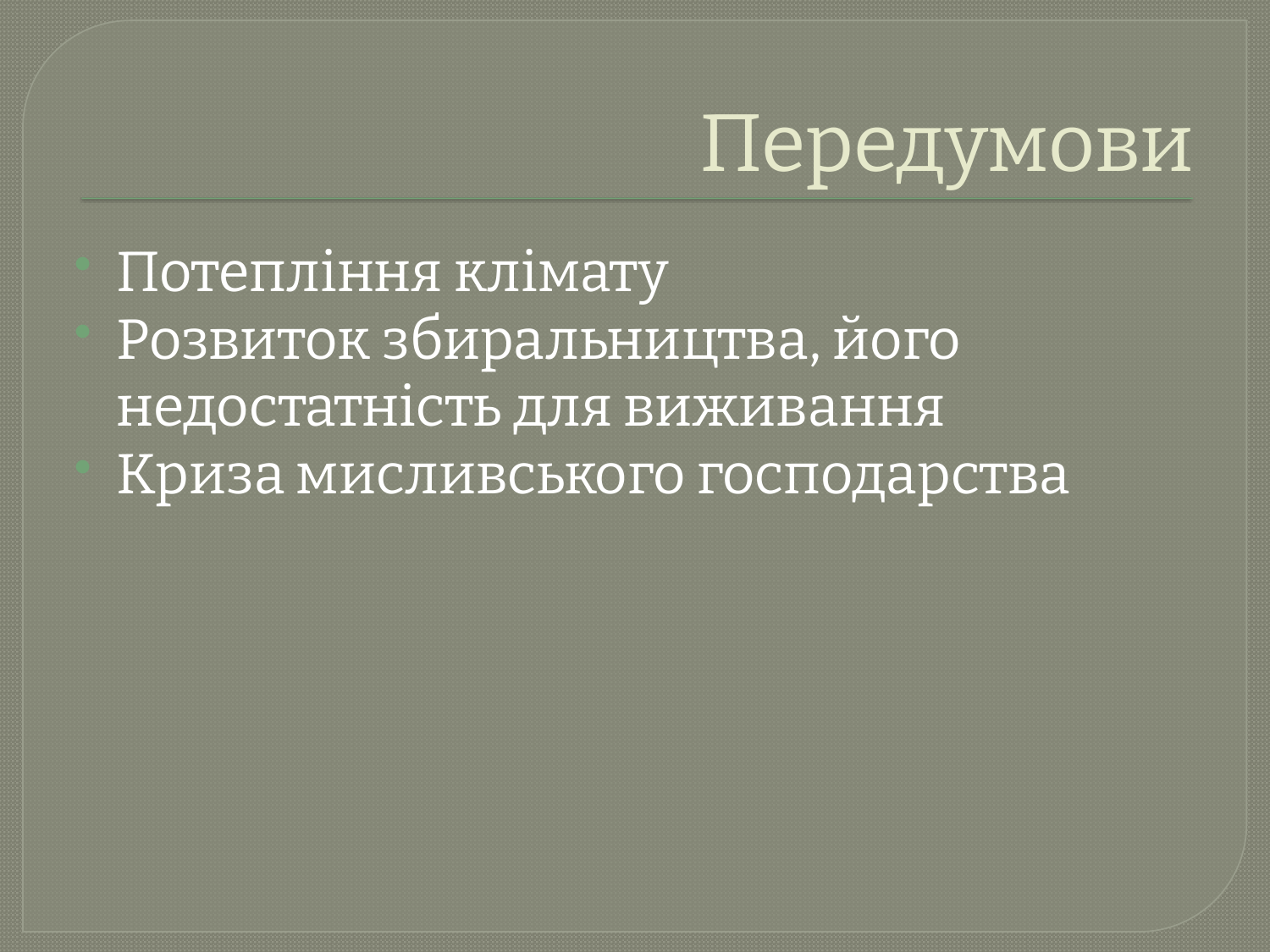

# Передумови
Потепління клімату
Розвиток збиральництва, його недостатність для виживання
Криза мисливського господарства